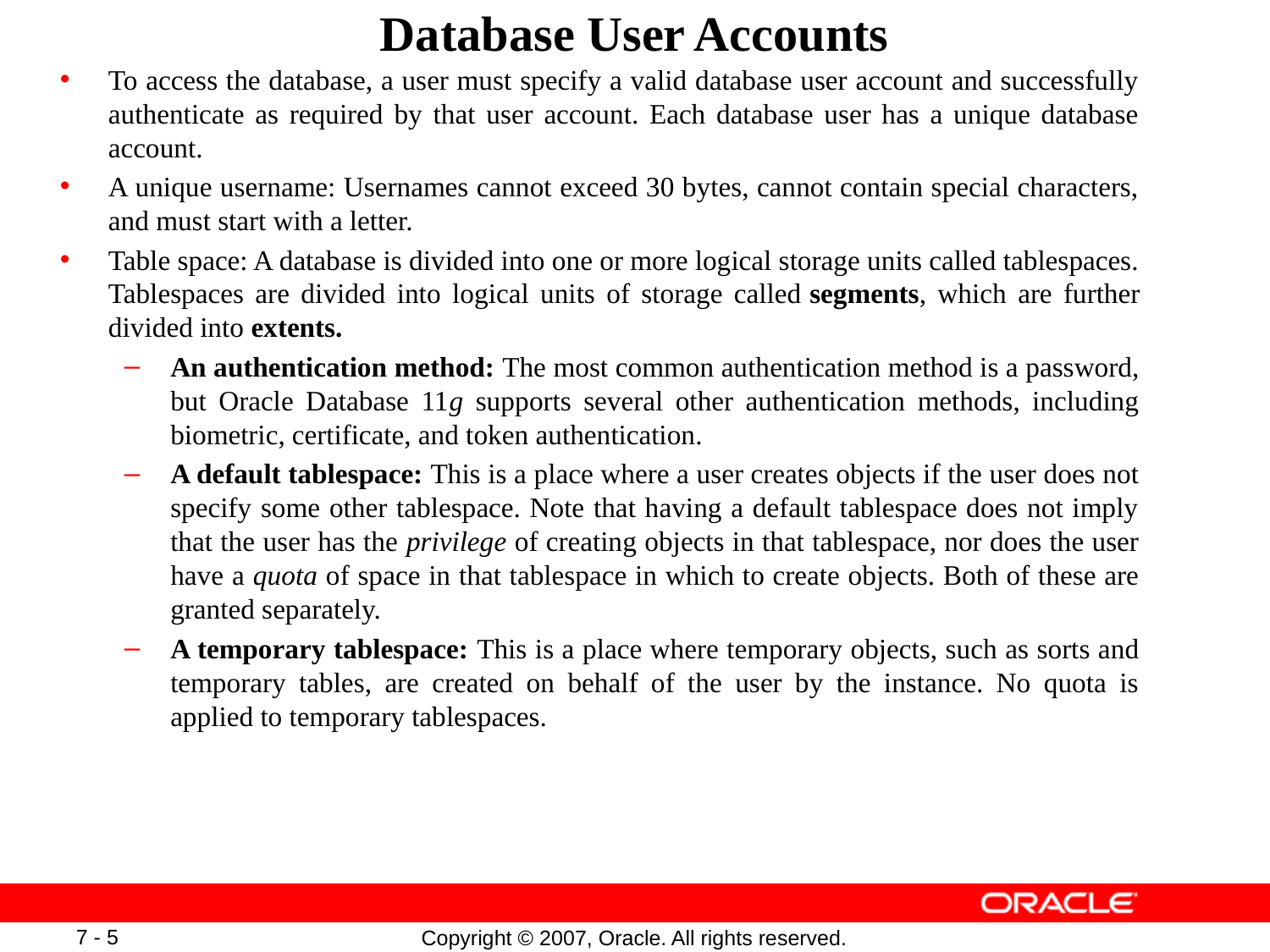

# Database User Accounts
To access the database, a user must specify a valid database user account and successfully authenticate as required by that user account. Each database user has a unique database account.
A unique username: Usernames cannot exceed 30 bytes, cannot contain special characters, and must start with a letter.
Table space: A database is divided into one or more logical storage units called tablespaces. Tablespaces are divided into logical units of storage called segments, which are further divided into extents.
An authentication method: The most common authentication method is a password, but Oracle Database 11g supports several other authentication methods, including biometric, certificate, and token authentication.
A default tablespace: This is a place where a user creates objects if the user does not specify some other tablespace. Note that having a default tablespace does not imply that the user has the privilege of creating objects in that tablespace, nor does the user have a quota of space in that tablespace in which to create objects. Both of these are granted separately.
A temporary tablespace: This is a place where temporary objects, such as sorts and temporary tables, are created on behalf of the user by the instance. No quota is applied to temporary tablespaces.